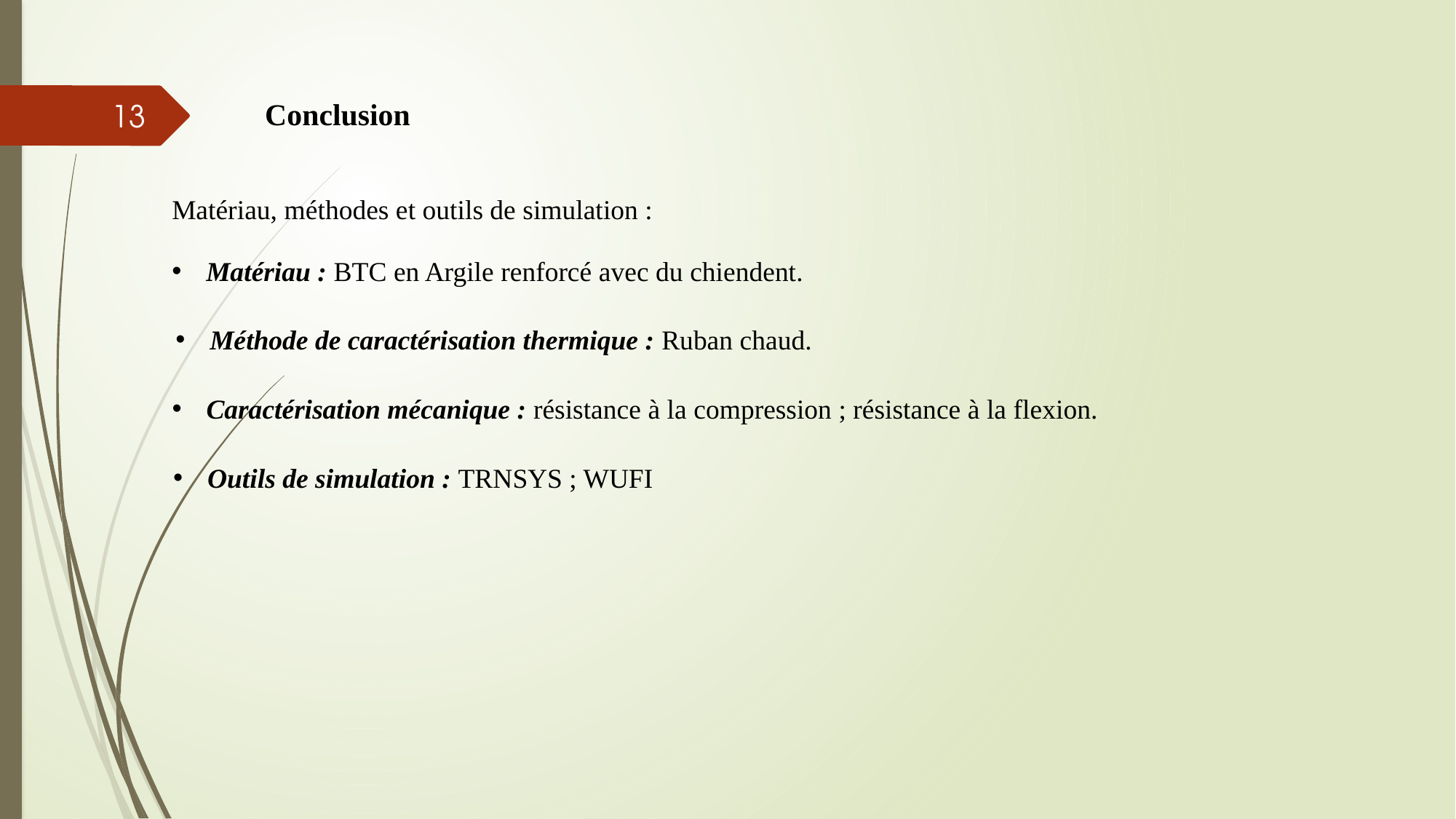

Conclusion
13
Matériau, méthodes et outils de simulation :
Matériau : BTC en Argile renforcé avec du chiendent.
Méthode de caractérisation thermique : Ruban chaud.
Caractérisation mécanique : résistance à la compression ; résistance à la flexion.
Outils de simulation : TRNSYS ; WUFI